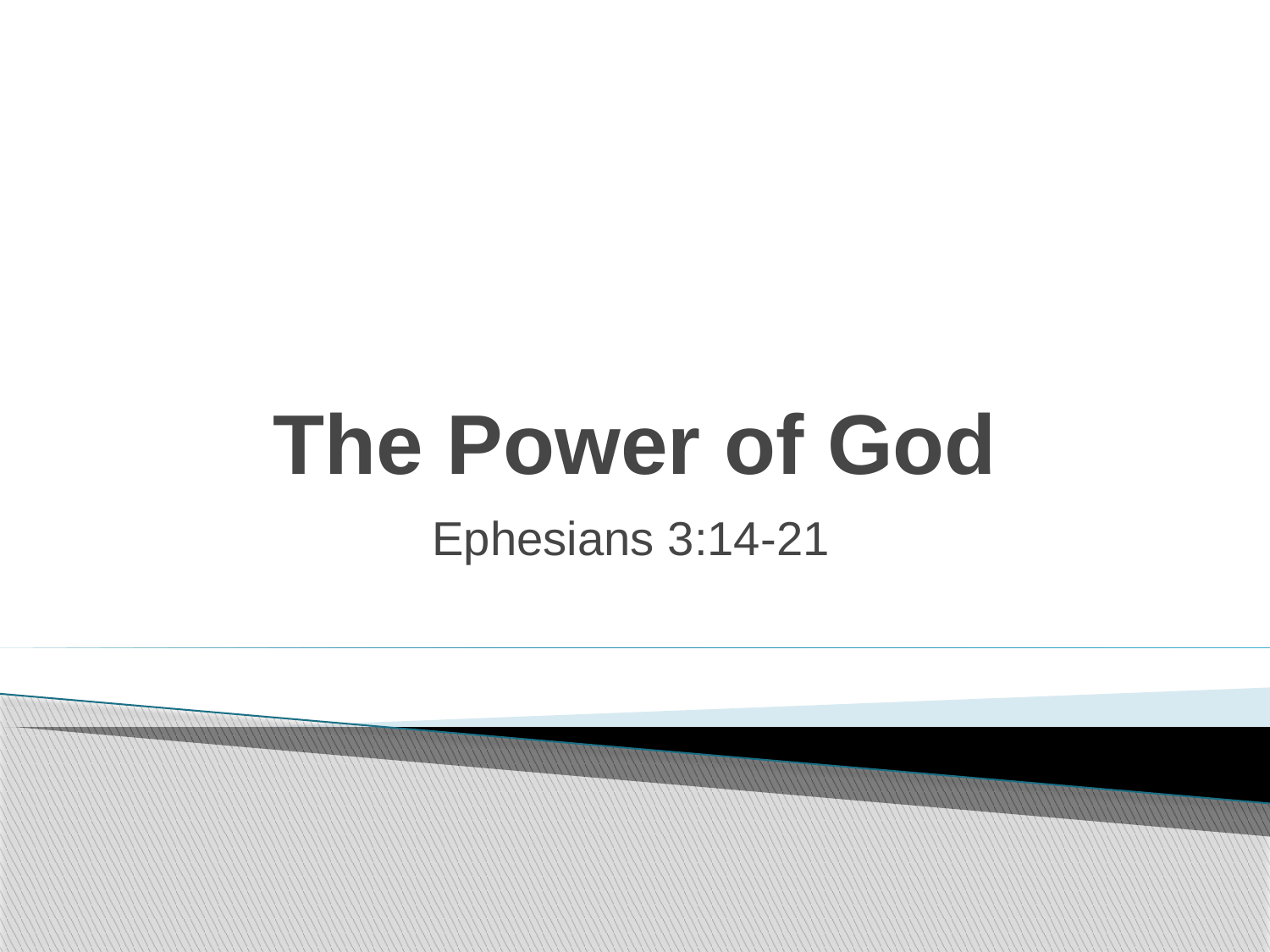

# The Power of God
Ephesians 3:14-21